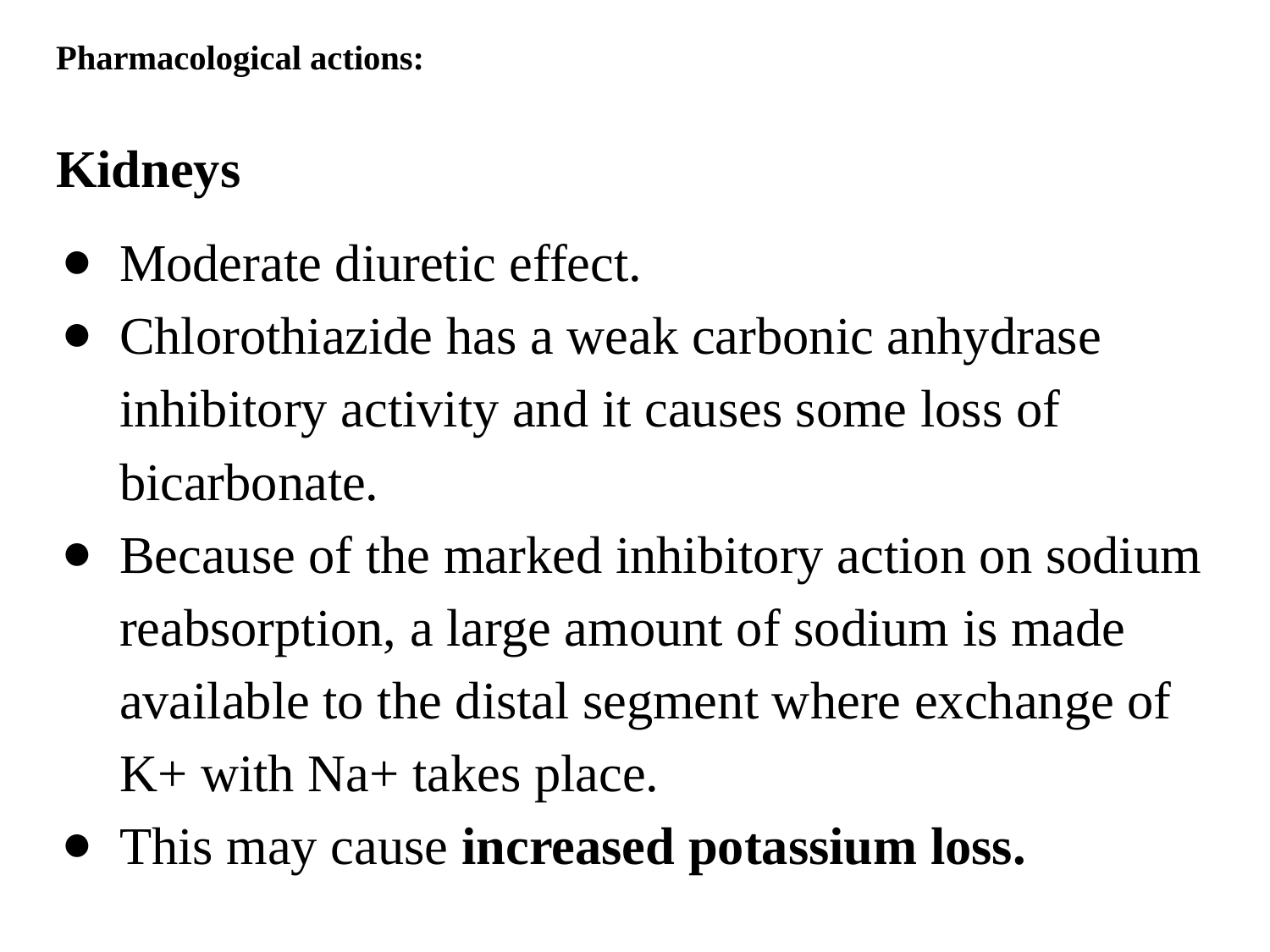

# Pharmacological actions:
Kidneys
Moderate diuretic effect.
Chlorothiazide has a weak carbonic anhydrase inhibitory activity and it causes some loss of bicarbonate.
Because of the marked inhibitory action on sodium reabsorption, a large amount of sodium is made available to the distal segment where exchange of K+ with Na+ takes place.
This may cause increased potassium loss.